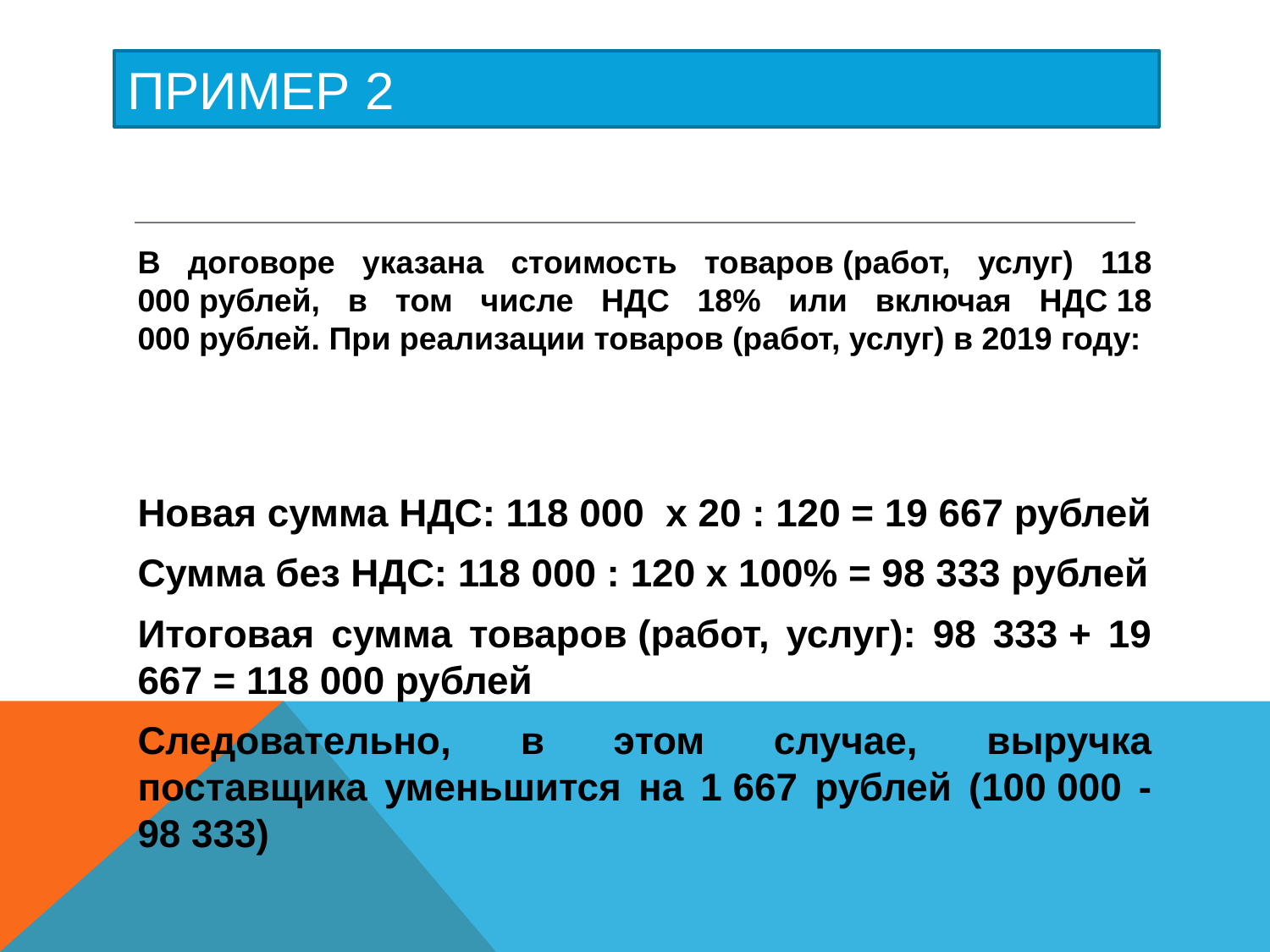

# Пример 2
В договоре указана стоимость товаров (работ, услуг) 118 000 рублей, в том числе НДС 18% или включая НДС 18 000 рублей. При реализации товаров (работ, услуг) в 2019 году:

Новая сумма НДС: 118 000  х 20 : 120 = 19 667 рублей
Сумма без НДС: 118 000 : 120 х 100% = 98 333 рублей
Итоговая сумма товаров (работ, услуг): 98 333 + 19 667 = 118 000 рублей
Следовательно, в этом случае, выручка поставщика уменьшится на 1 667 рублей (100 000 - 98 333)